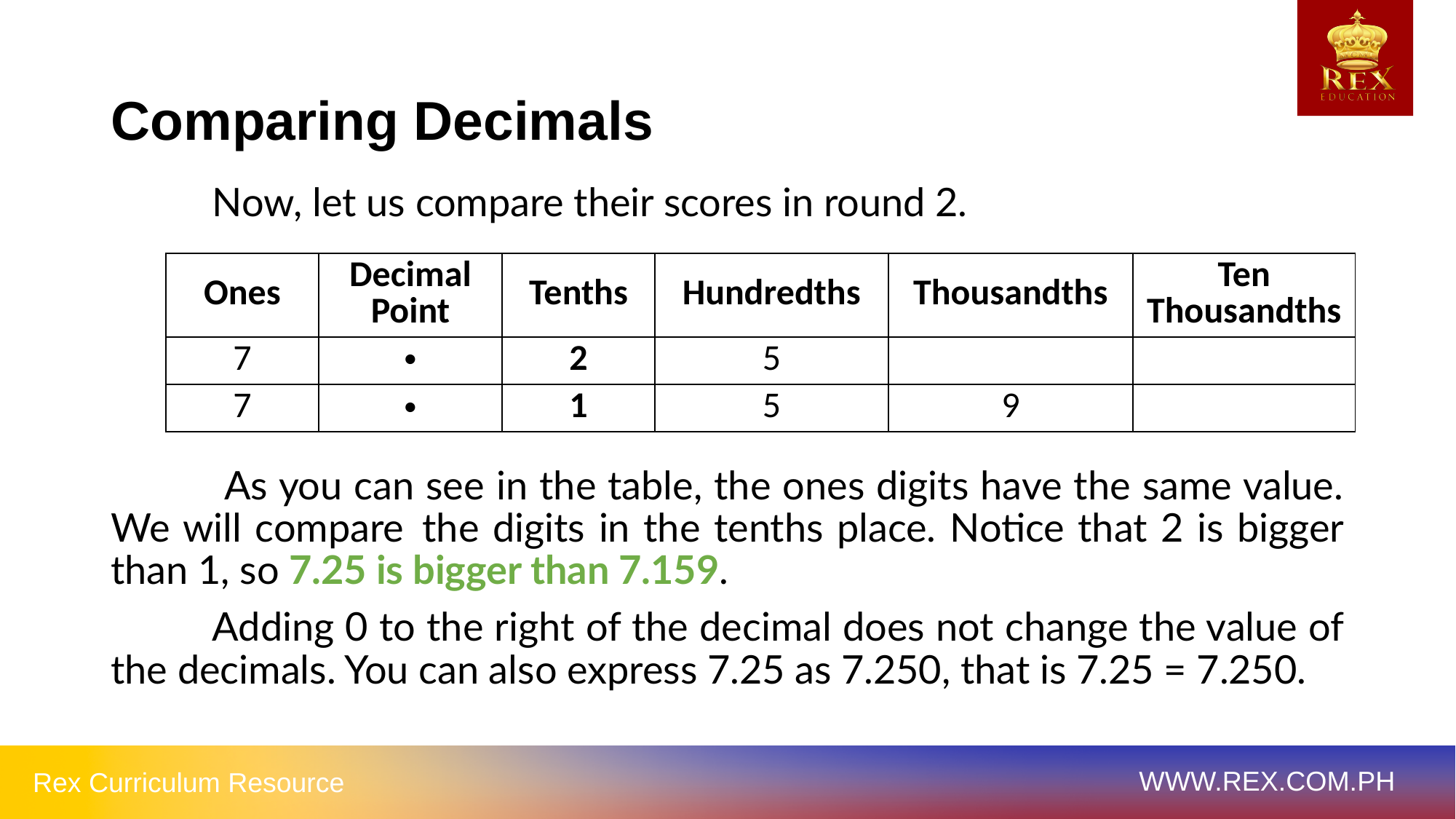

# Comparing Decimals
	Now, let us compare their scores in round 2.

	 As you can see in the table, the ones digits have the same value. We will compare	the digits in the tenths place. Notice that 2 is bigger than 1, so 7.25 is bigger than 7.159.
	Adding 0 to the right of the decimal does not change the value of the decimals. You can also express 7.25 as 7.250, that is 7.25 = 7.250.

| Ones | Decimal Point | Tenths | Hundredths | Thousandths | Ten Thousandths |
| --- | --- | --- | --- | --- | --- |
| 7 | • | 2 | 5 |  |  |
| 7 | • | 1 | 5 | 9 |  |